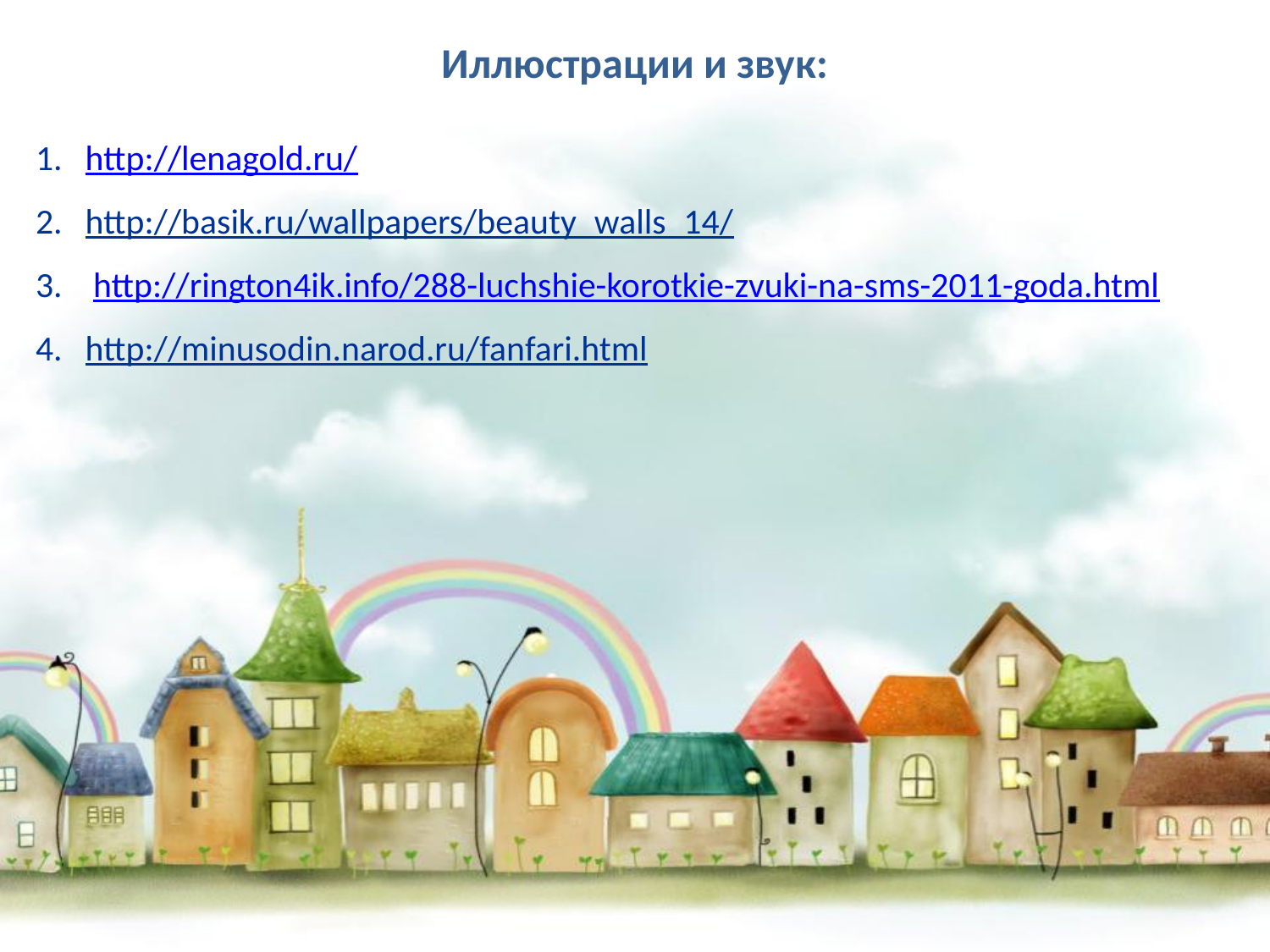

Иллюстрации и звук:
http://lenagold.ru/
http://basik.ru/wallpapers/beauty_walls_14/
 http://rington4ik.info/288-luchshie-korotkie-zvuki-na-sms-2011-goda.html
http://minusodin.narod.ru/fanfari.html